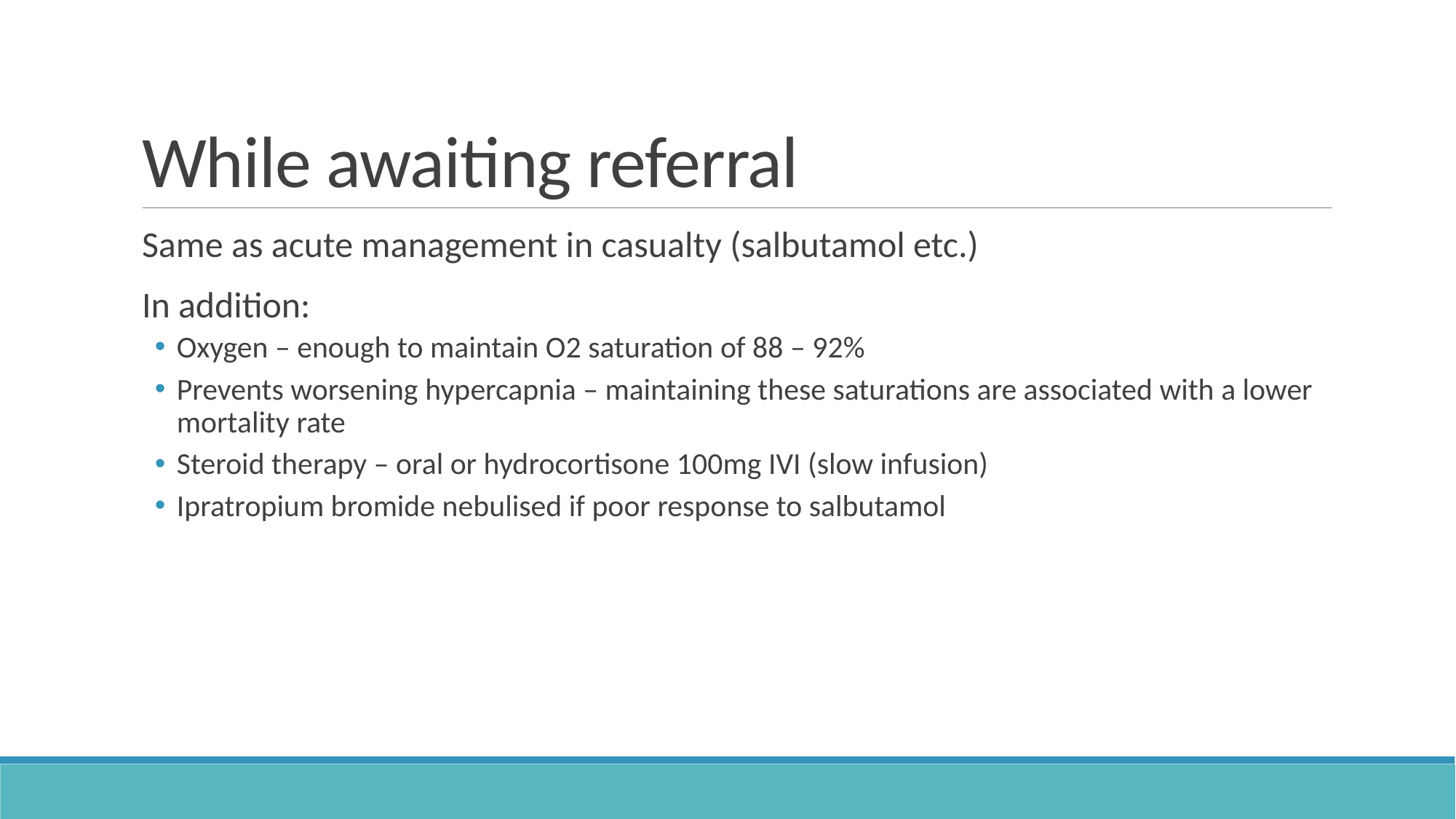

# While awaiting referral
Same as acute management in casualty (salbutamol etc.)
In addition:
Oxygen – enough to maintain O2 saturation of 88 – 92%
Prevents worsening hypercapnia – maintaining these saturations are associated with a lower mortality rate
Steroid therapy – oral or hydrocortisone 100mg IVI (slow infusion)
Ipratropium bromide nebulised if poor response to salbutamol